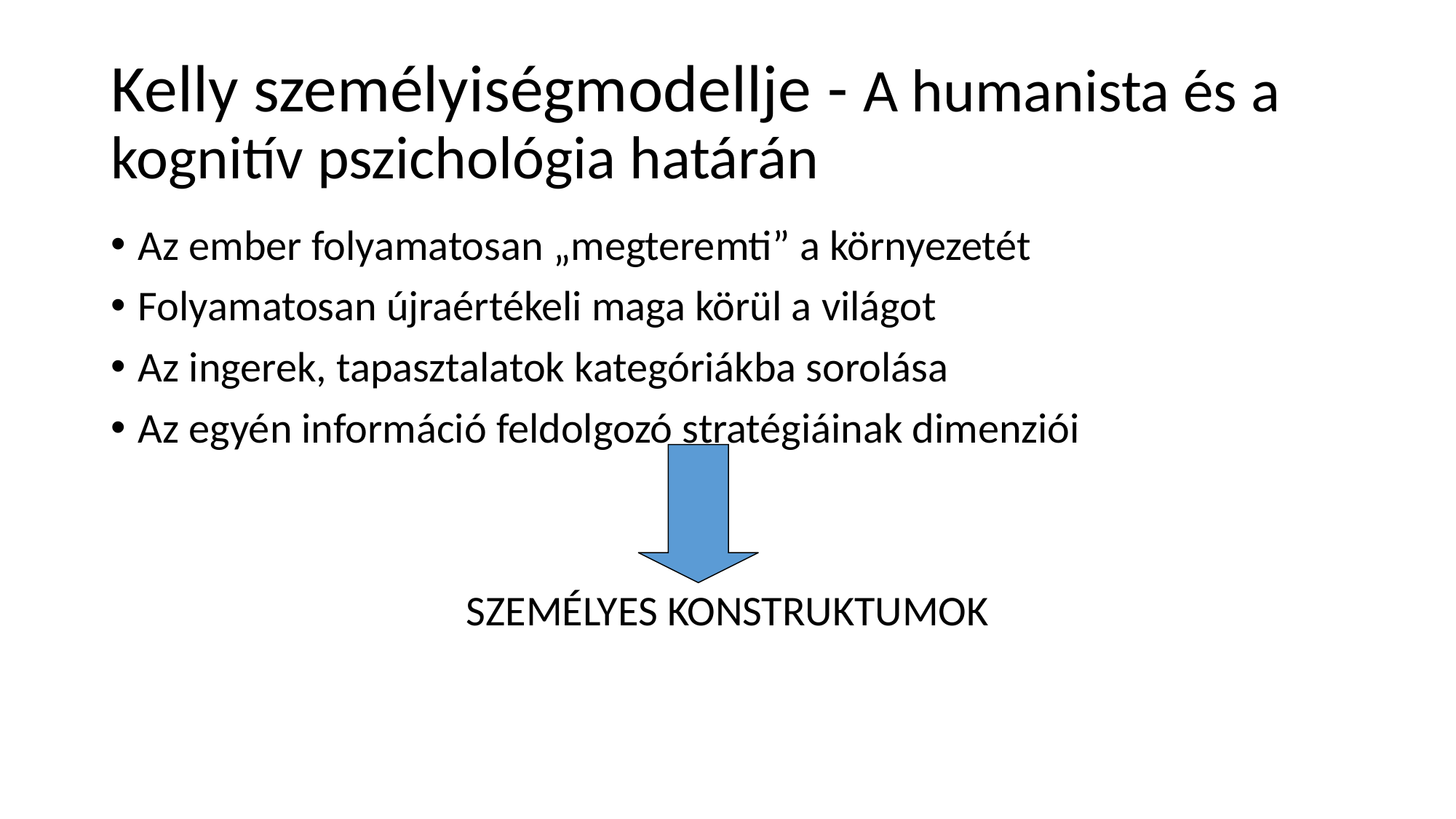

# Kelly személyiségmodellje - A humanista és a kognitív pszichológia határán
Az ember folyamatosan „megteremti” a környezetét
Folyamatosan újraértékeli maga körül a világot
Az ingerek, tapasztalatok kategóriákba sorolása
Az egyén információ feldolgozó stratégiáinak dimenziói

SZEMÉLYES KONSTRUKTUMOK